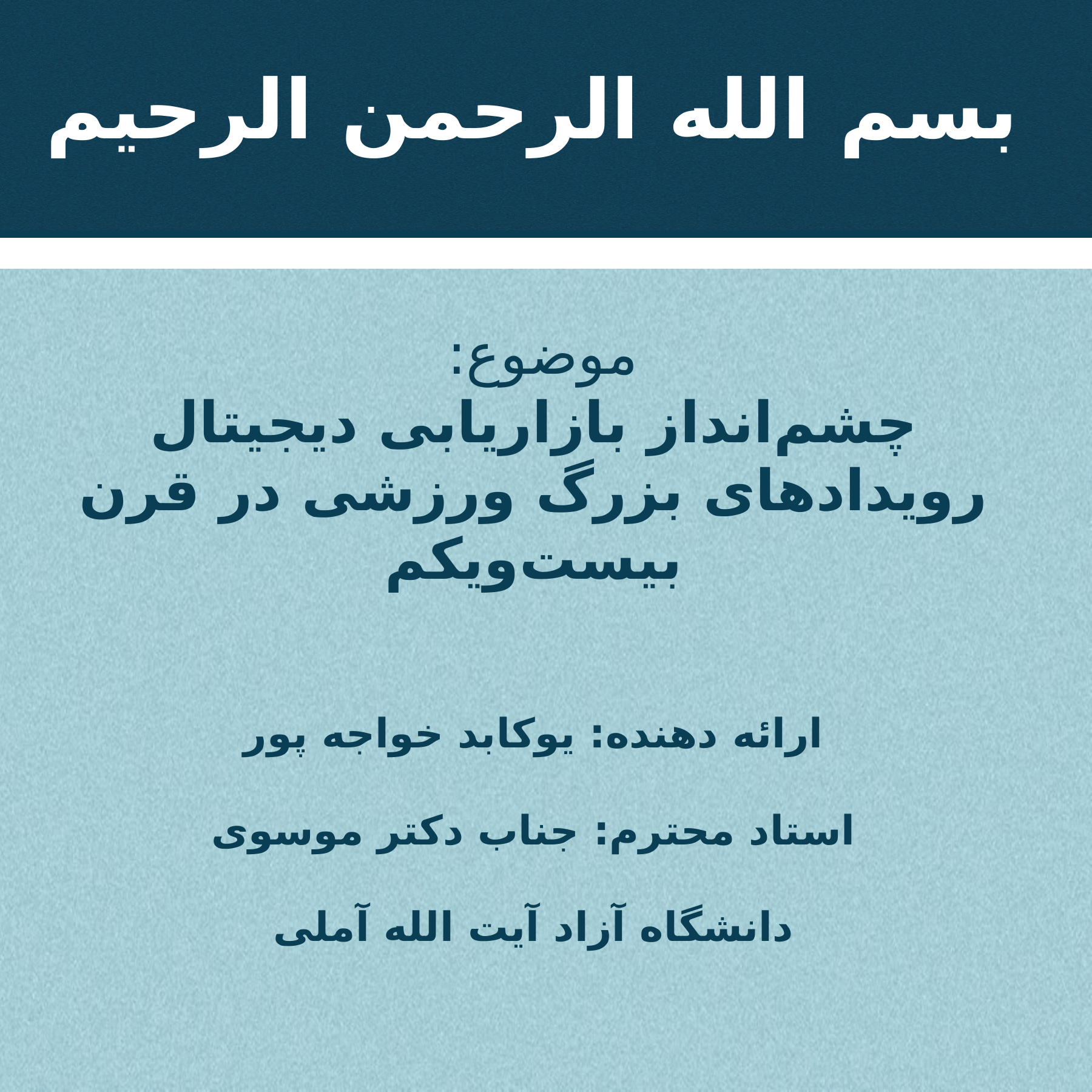

# بسم الله الرحمن الرحیم

موضوع:
چشم‌انداز بازاریابی دیجیتال رویدادهای بزرگ ورزشی در قرن بیست‌ویکم

ارائه دهنده: یوکابد خواجه پور

استاد محترم: جناب دکتر موسوی

دانشگاه آزاد آیت الله آملی